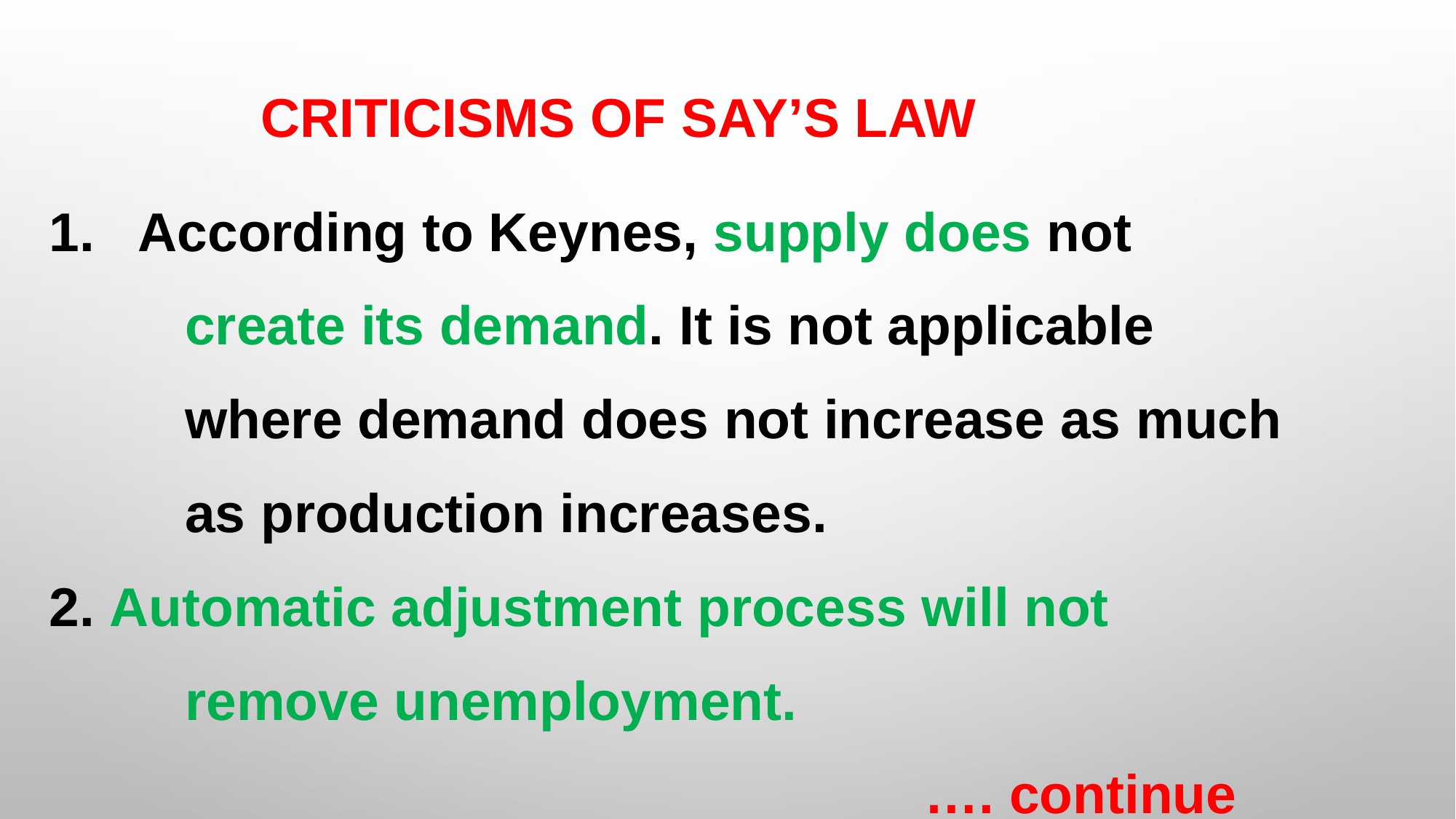

# Criticisms of say’s law
According to Keynes, supply does not
         create its demand. It is not applicable
         where demand does not increase as much
         as production increases.
2. Automatic adjustment process will not
         remove unemployment.
                                                          …. continue